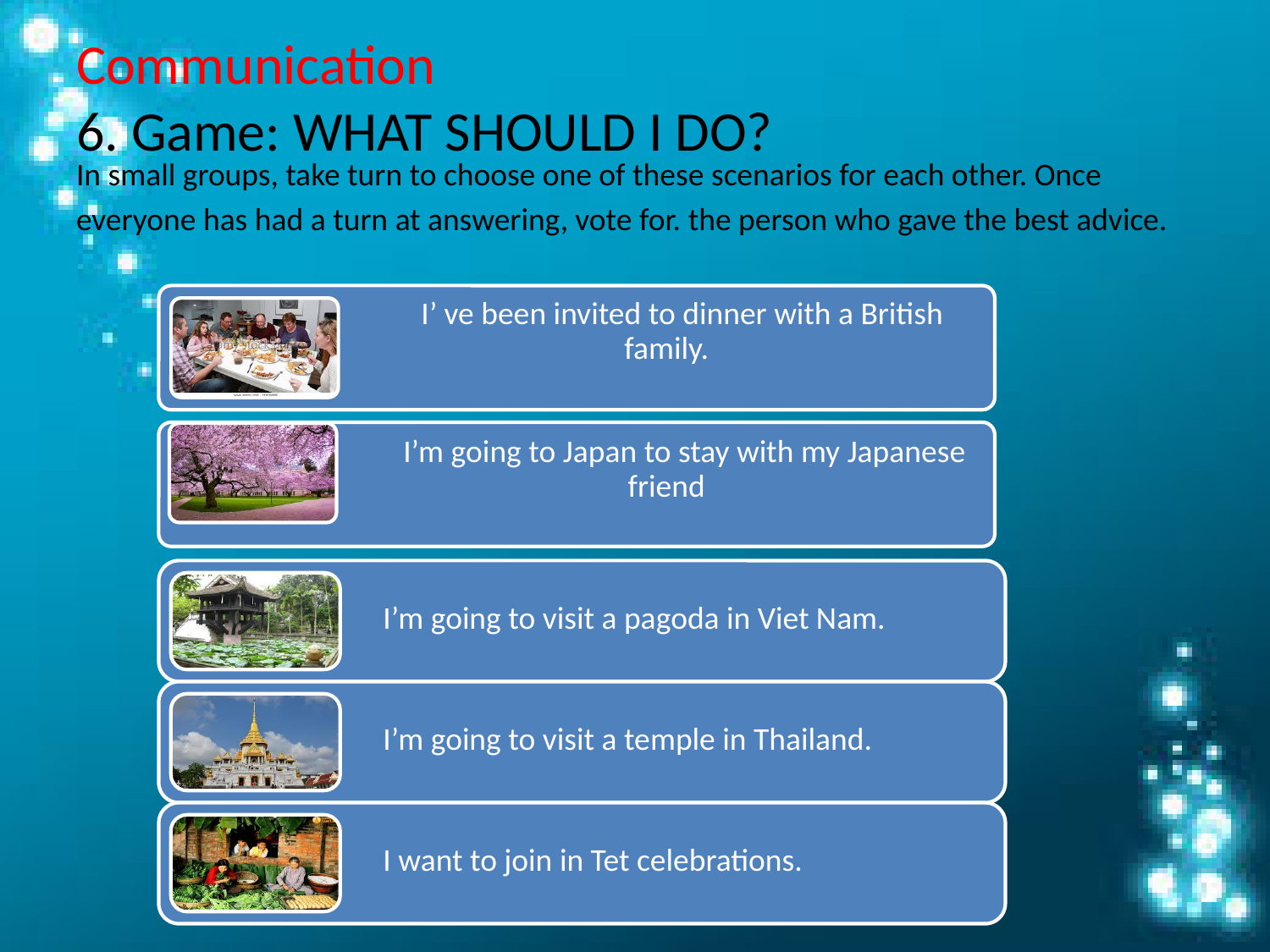

# Communication 6. Game: WHAT SHOULD I DO?
In small groups, take turn to choose one of these scenarios for each other. Once
everyone has had a turn at answering, vote for. the person who gave the best advice.

     I’ ve been invited to dinner with a British family.

     I’m going to Japan to stay with my Japanese friend

    I’m going to visit a pagoda in Viet Nam.
    I’m going to visit a temple in Thailand.
    I want to join in Tet celebrations.